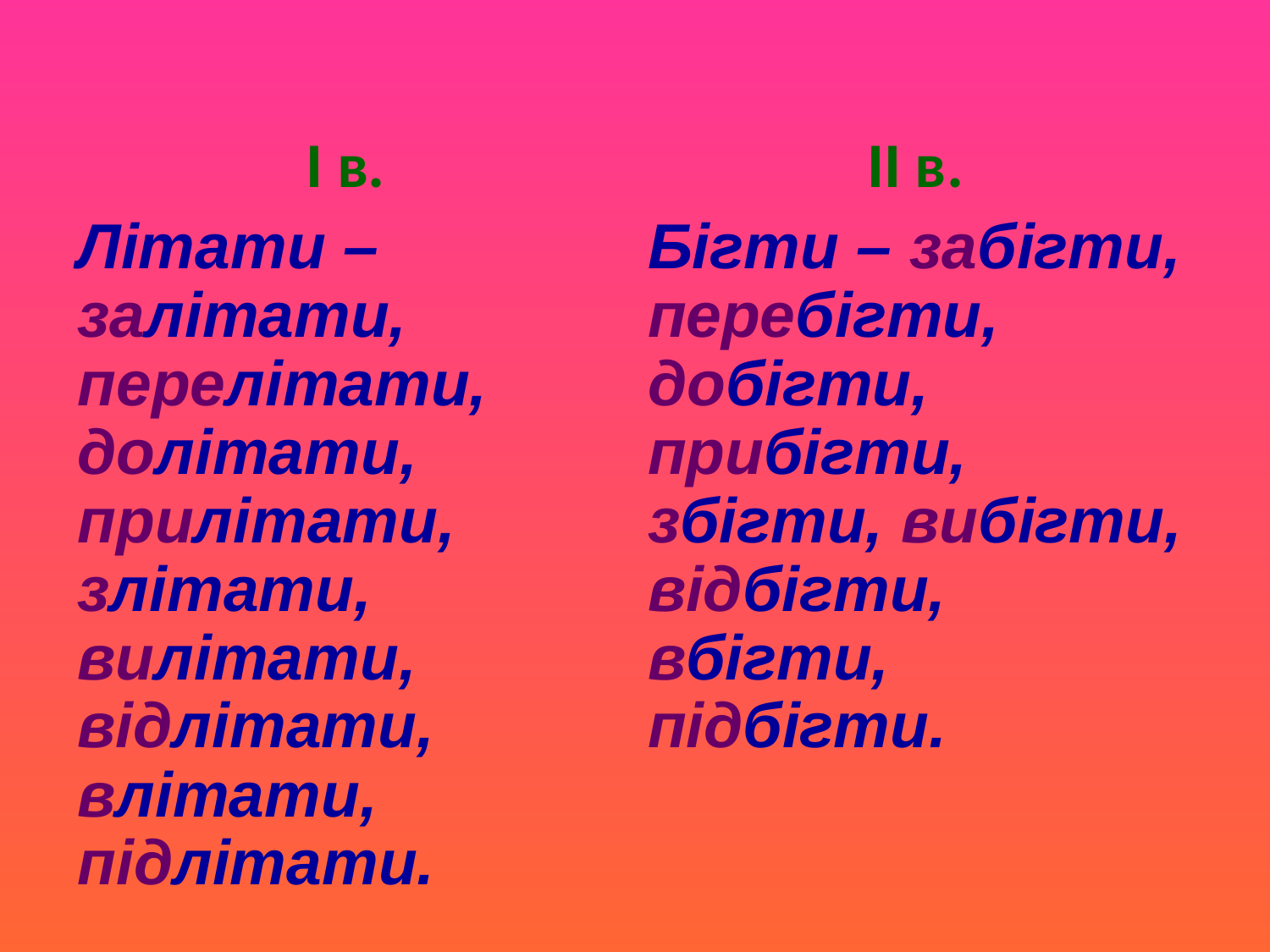

#
І в.
Літати – залітати, перелітати, долітати, прилітати, злітати, вилітати, відлітати, влітати, підлітати.
ІІ в.
Бігти – забігти, перебігти, добігти, прибігти, збігти, вибігти, відбігти, вбігти, підбігти.